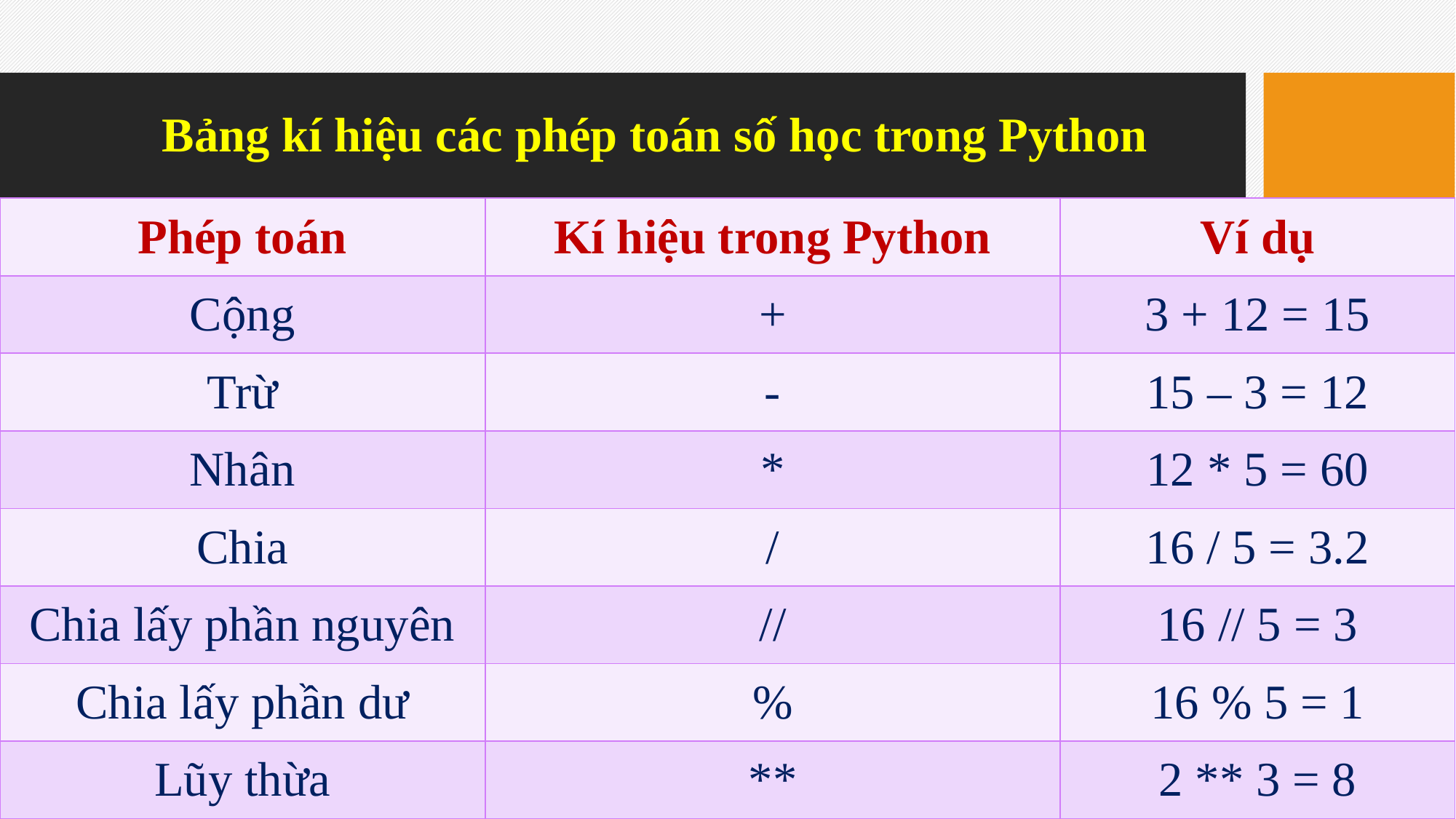

# Bảng kí hiệu các phép toán số học trong Python
| Phép toán | Kí hiệu trong Python | Ví dụ |
| --- | --- | --- |
| Cộng | + | 3 + 12 = 15 |
| Trừ | - | 15 – 3 = 12 |
| Nhân | \* | 12 \* 5 = 60 |
| Chia | / | 16 / 5 = 3.2 |
| Chia lấy phần nguyên | // | 16 // 5 = 3 |
| Chia lấy phần dư | % | 16 % 5 = 1 |
| Lũy thừa | \*\* | 2 \*\* 3 = 8 |